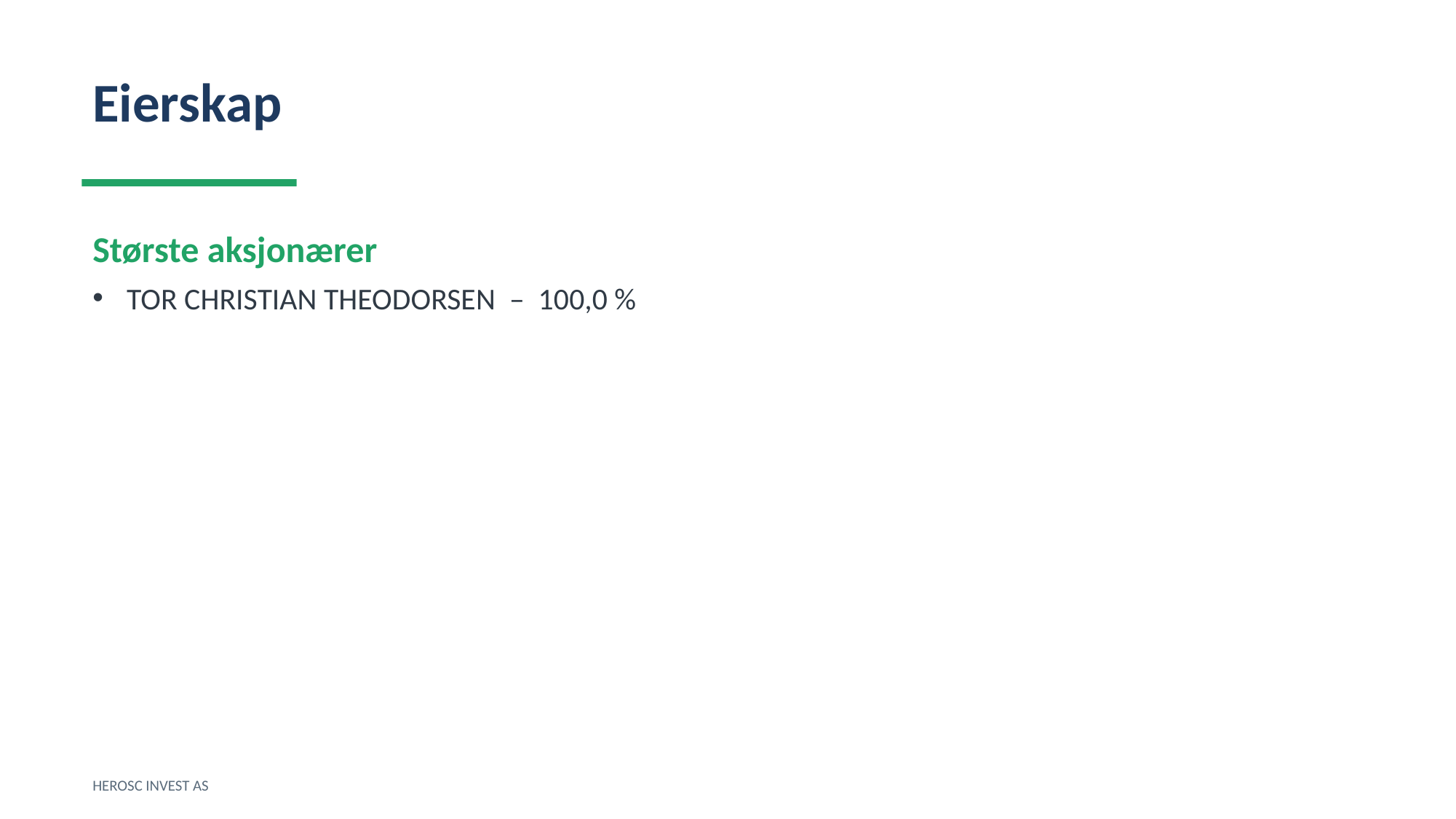

Eierskap

Største aksjonærer
TOR CHRISTIAN THEODORSEN  –  100,0 %
HEROSC INVEST AS